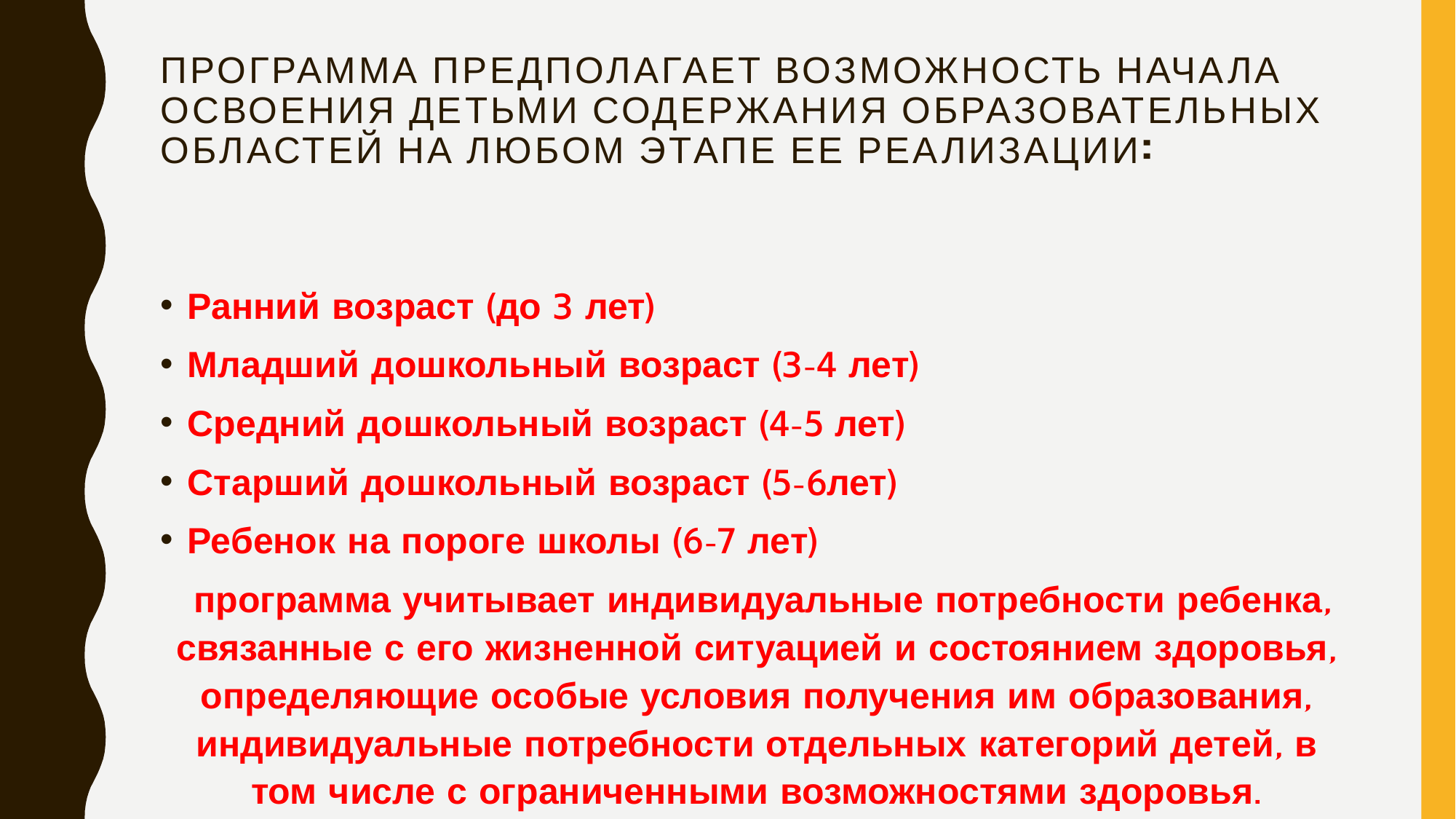

# Программа предполагает возможность начала освоения детьми содержания образовательных областей на любом этапе ее реализации:
Ранний возраст (до 3 лет)
Младший дошкольный возраст (3-4 лет)
Средний дошкольный возраст (4-5 лет)
Старший дошкольный возраст (5-6лет)
Ребенок на пороге школы (6-7 лет)
 программа учитывает индивидуальные потребности ребенка, связанные с его жизненной ситуацией и состоянием здоровья, определяющие особые условия получения им образования, индивидуальные потребности отдельных категорий детей, в том числе с ограниченными возможностями здоровья.